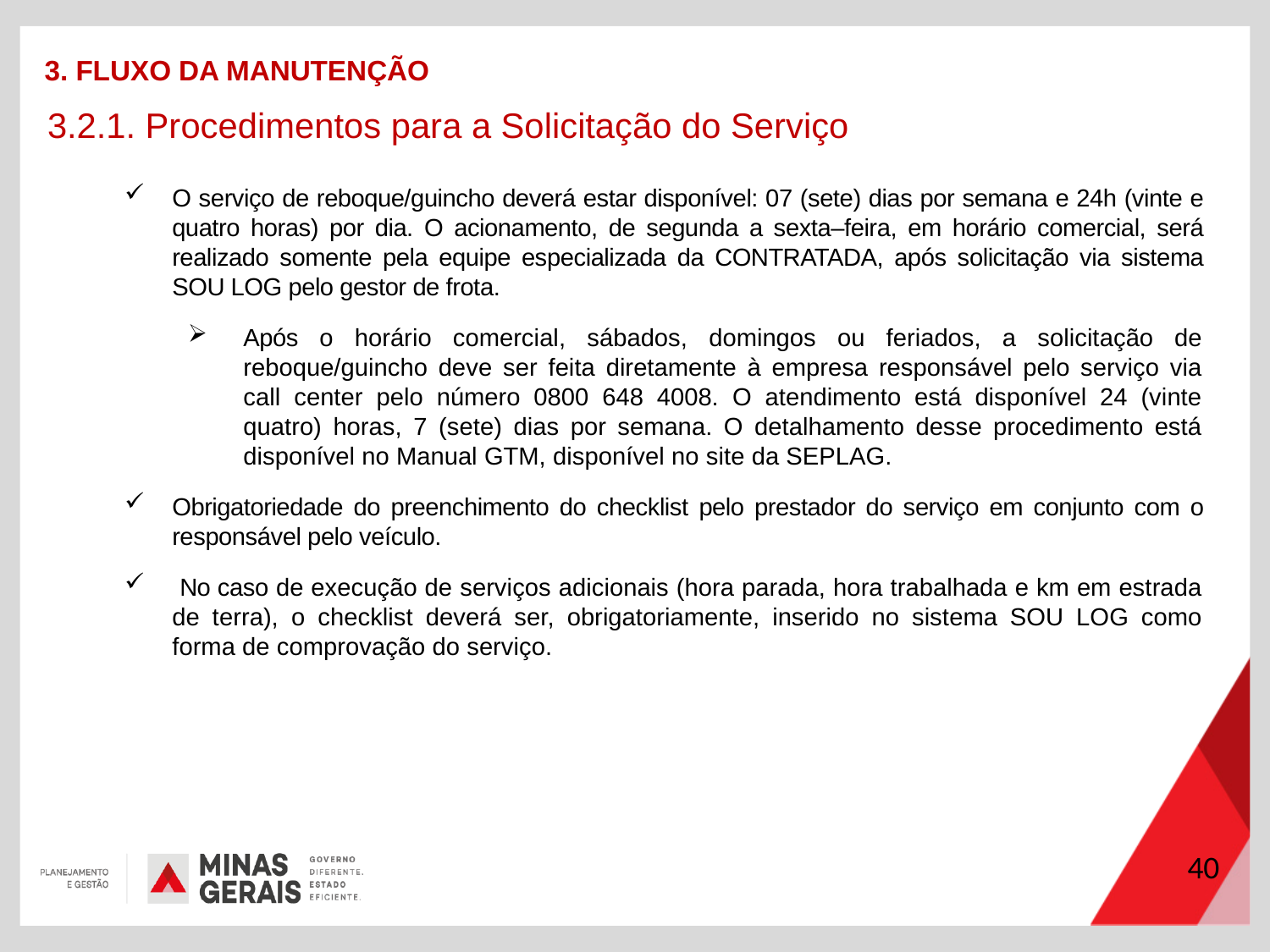

3. FLUXO DA MANUTENÇÃO
3.2.1. Procedimentos para a Solicitação do Serviço
O serviço de reboque/guincho deverá estar disponível: 07 (sete) dias por semana e 24h (vinte e quatro horas) por dia. O acionamento, de segunda a sexta–feira, em horário comercial, será realizado somente pela equipe especializada da CONTRATADA, após solicitação via sistema SOU LOG pelo gestor de frota.
Após o horário comercial, sábados, domingos ou feriados, a solicitação de reboque/guincho deve ser feita diretamente à empresa responsável pelo serviço via call center pelo número 0800 648 4008. O atendimento está disponível 24 (vinte quatro) horas, 7 (sete) dias por semana. O detalhamento desse procedimento está disponível no Manual GTM, disponível no site da SEPLAG.
Obrigatoriedade do preenchimento do checklist pelo prestador do serviço em conjunto com o responsável pelo veículo.
 No caso de execução de serviços adicionais (hora parada, hora trabalhada e km em estrada de terra), o checklist deverá ser, obrigatoriamente, inserido no sistema SOU LOG como forma de comprovação do serviço.